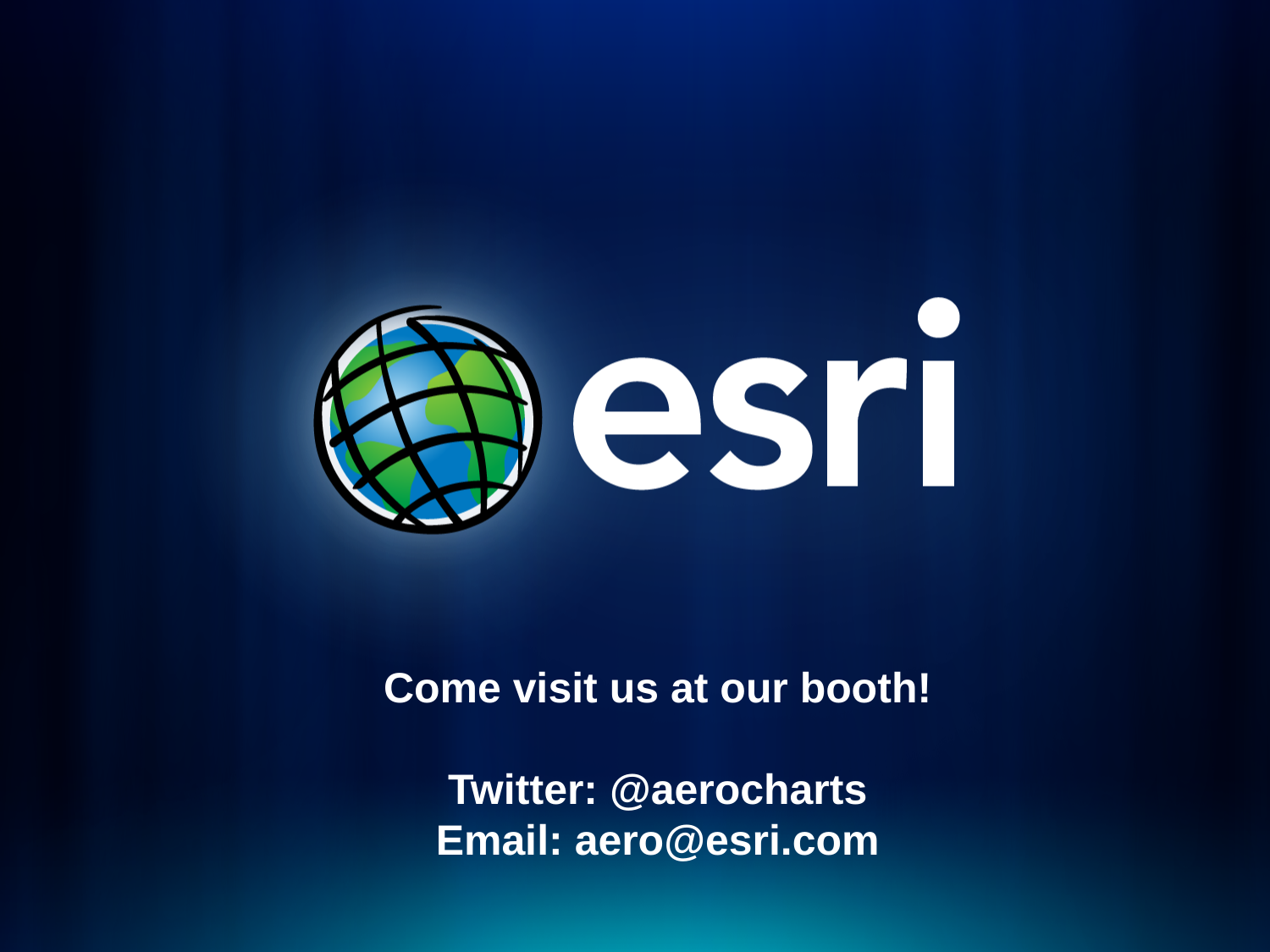

Come visit us at our booth!

Twitter: @aerocharts
Email: aero@esri.com